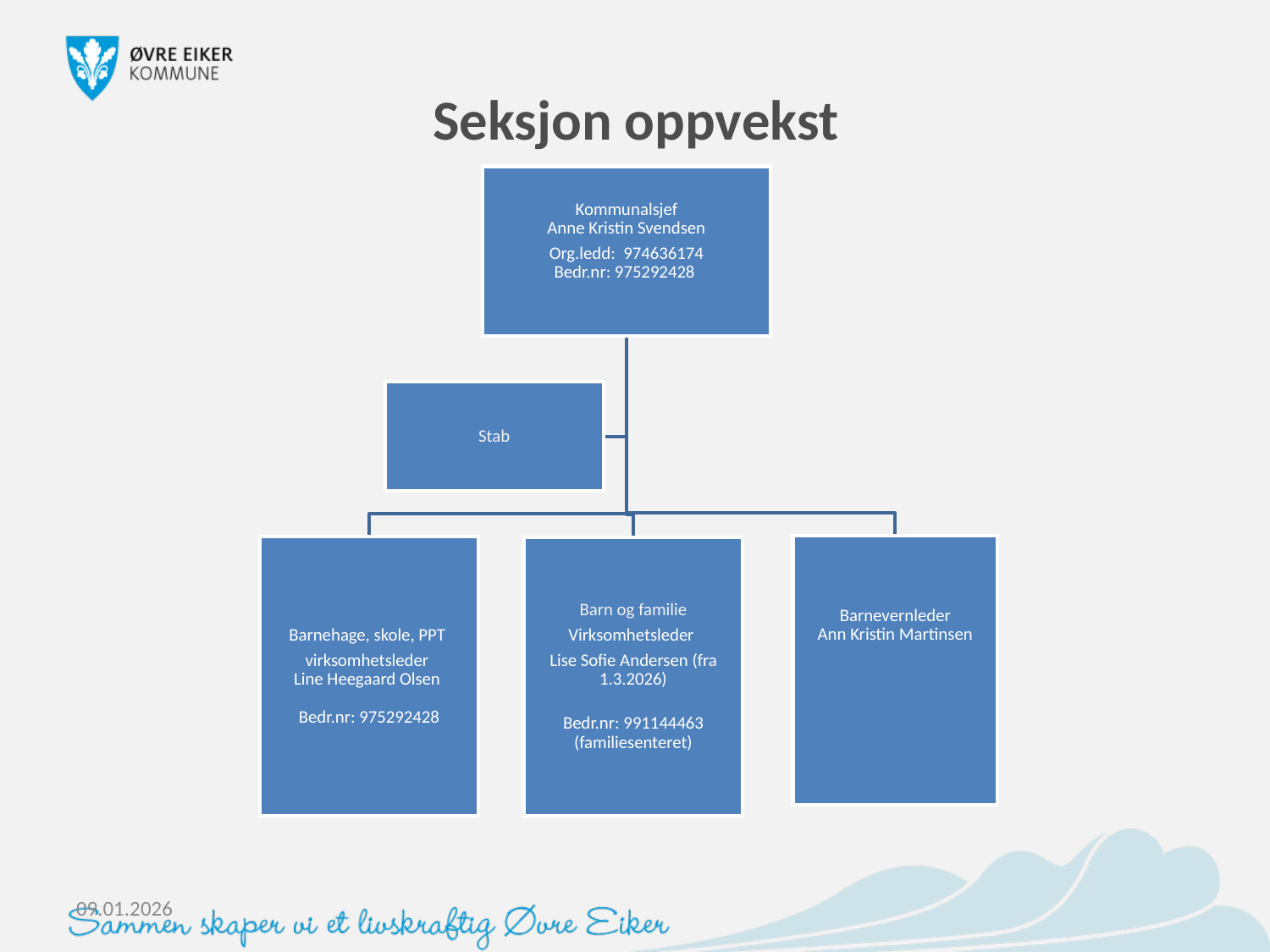

# Seksjon oppvekst

Kommunalsjef
Anne Kristin Svendsen
Org.ledd:  974636174
Bedr.nr: 975292428

Barnehage, skole, PPT
virksomhetsleder
Line Heegaard Olsen
Bedr.nr: 975292428
Barn og familie
Virksomhetsleder
Lise Sofie Andersen (fra 1.3.2026)
Bedr.nr: 991144463 (familiesenteret)
Barnevernleder
Ann Kristin Martinsen

Stab
09.01.2026